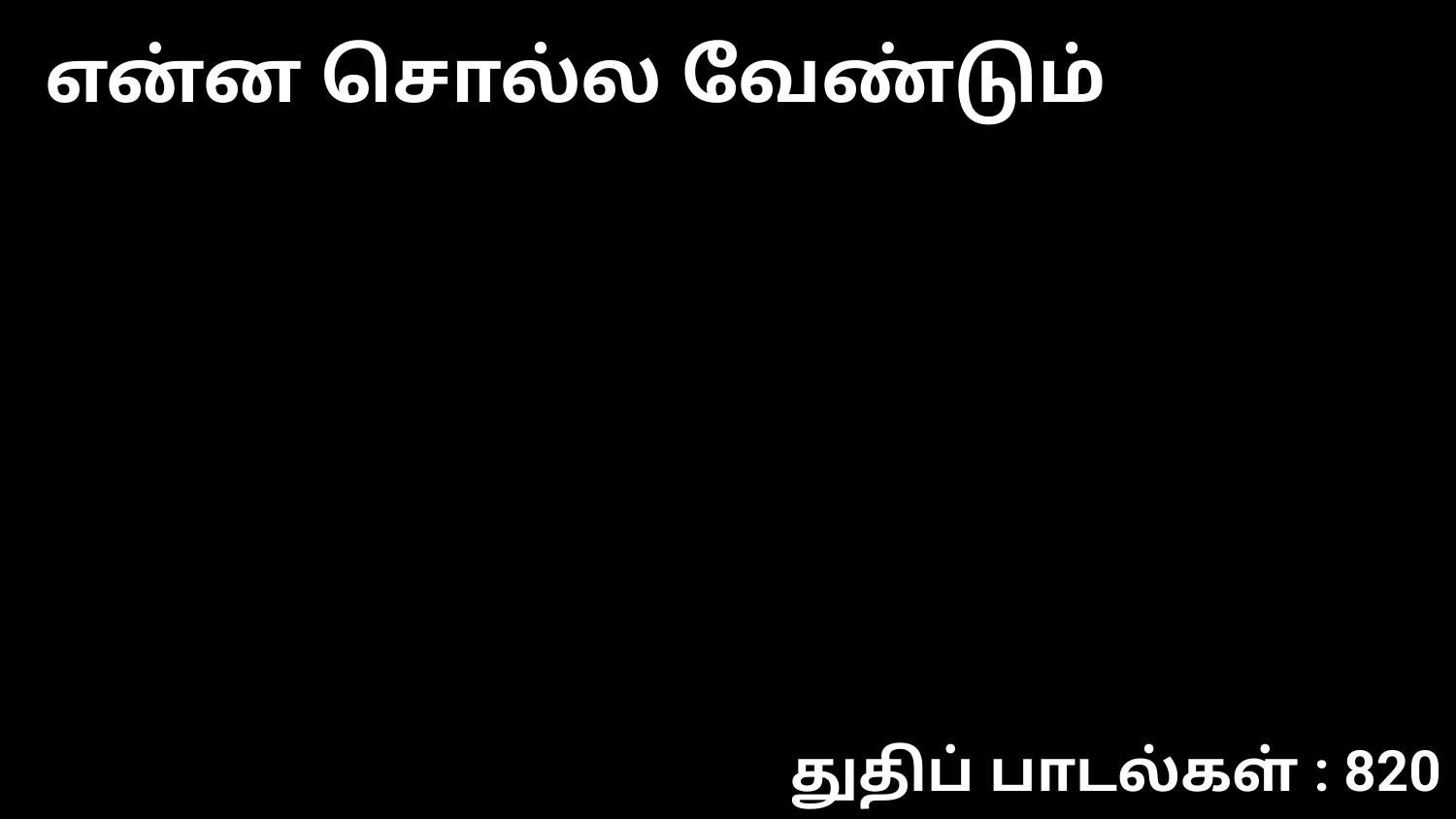

என்ன சொல்ல வேண்டும்
துதிப் பாடல்கள் : 820